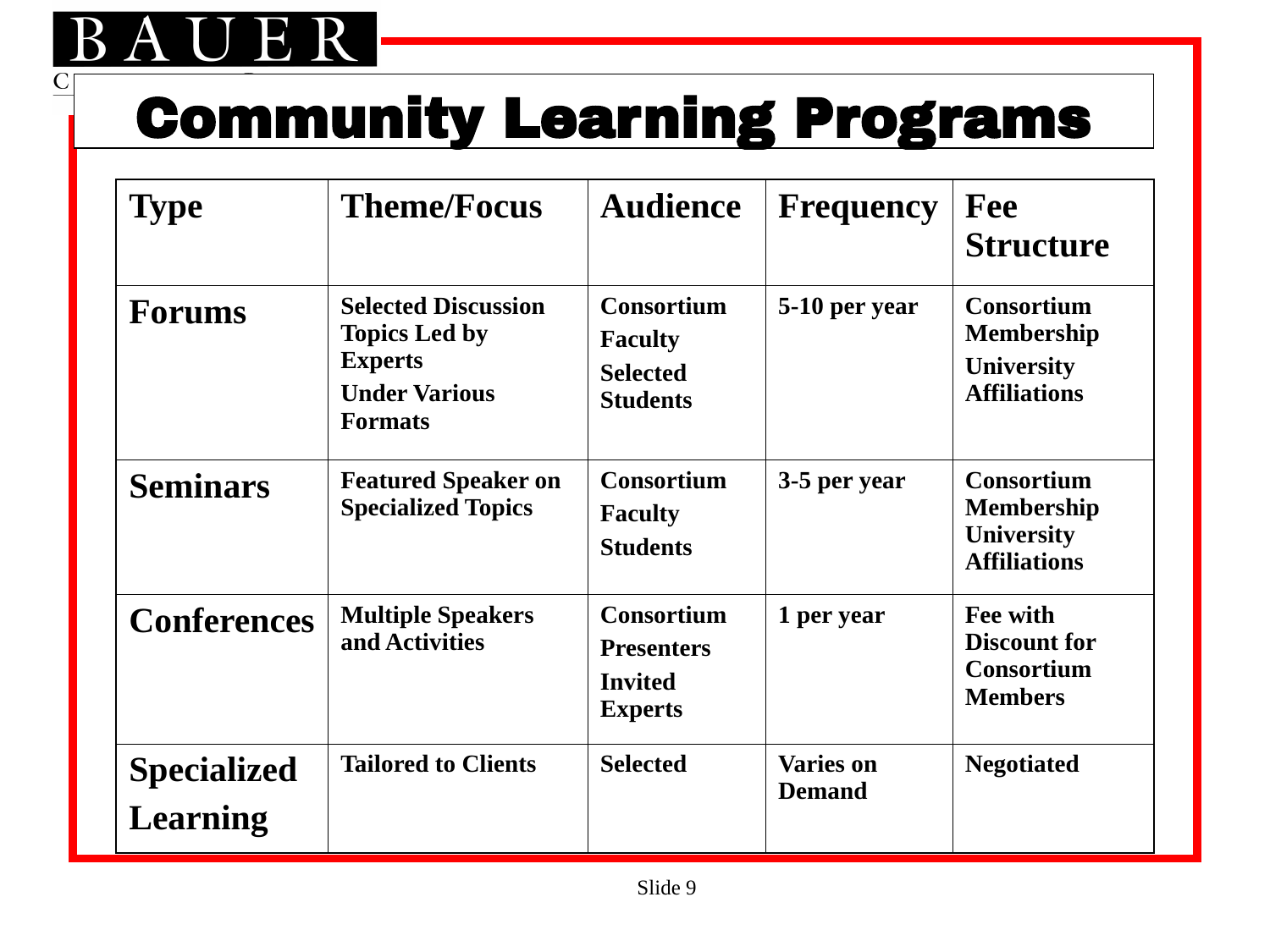

# Community Learning Programs
| Type | Theme/Focus | Audience | Frequency | Fee Structure |
| --- | --- | --- | --- | --- |
| Forums | Selected Discussion Topics Led by Experts Under Various Formats | Consortium Faculty Selected Students | 5-10 per year | Consortium Membership University Affiliations |
| Seminars | Featured Speaker on Specialized Topics | Consortium Faculty Students | 3-5 per year | Consortium Membership University Affiliations |
| Conferences | Multiple Speakers and Activities | Consortium Presenters Invited Experts | 1 per year | Fee with Discount for Consortium Members |
| Specialized Learning | Tailored to Clients | Selected | Varies on Demand | Negotiated |